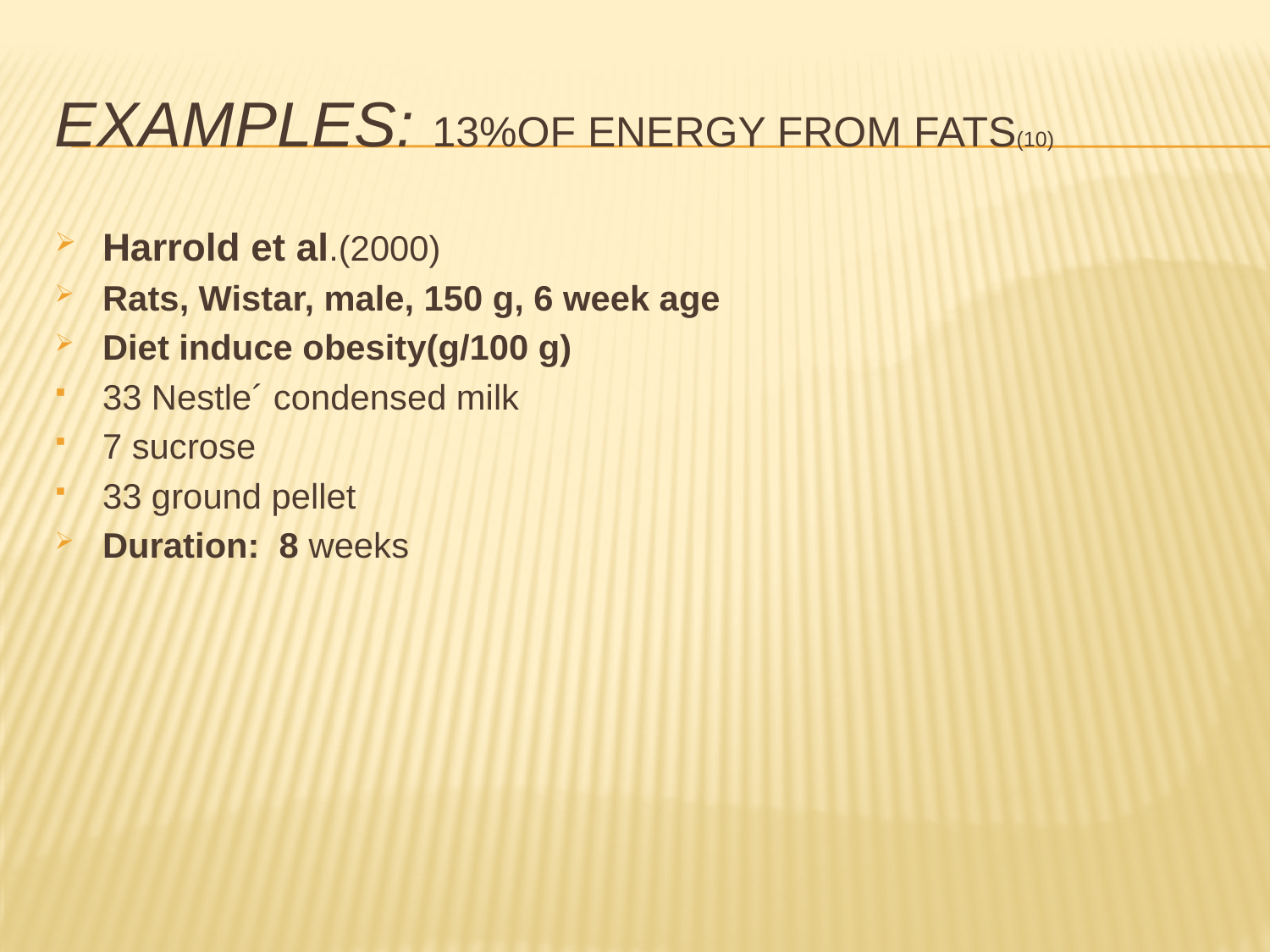

# EXAMPLEs: 13%of energy from fats(10)
Harrold et al.(2000)
Rats, Wistar, male, 150 g, 6 week age
Diet induce obesity(g/100 g)
33 Nestle´ condensed milk
7 sucrose
33 ground pellet
Duration:  8 weeks